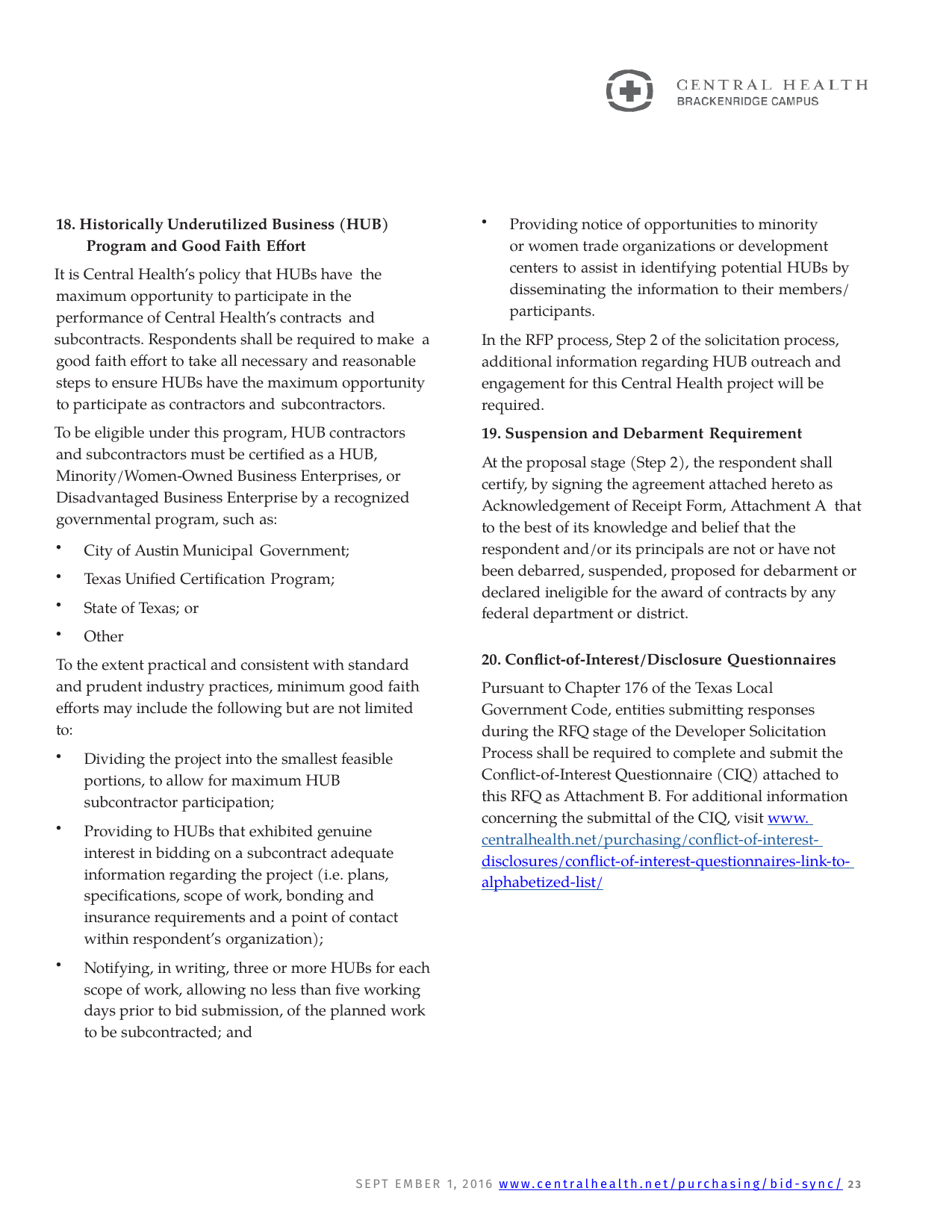

18. Historically Underutilized Business (HUB)  Program and Good Faith Effort
It is Central Health’s policy that HUBs have  the maximum opportunity to participate in the  performance of Central Health’s contracts and
subcontracts. Respondents shall be required to make  a good faith effort to take all necessary and reasonable  steps to ensure HUBs have the maximum opportunity  to participate as contractors and subcontractors.
To be eligible under this program, HUB contractors  and subcontractors must be certified as a HUB,  Minority/Women-Owned Business Enterprises, or  Disadvantaged Business Enterprise by a recognized  governmental program, such as:
Providing notice of opportunities to minority  or women trade organizations or development
centers to assist in identifying potential HUBs by  disseminating the information to their members/  participants.
In the RFP process, Step 2 of the solicitation process,  additional information regarding HUB outreach and  engagement for this Central Health project will be  required.
19. Suspension and Debarment Requirement
At the proposal stage (Step 2), the respondent shall  certify, by signing the agreement attached hereto as  Acknowledgement of Receipt Form, Attachment A  that to the best of its knowledge and belief that the  respondent and/or its principals are not or have not  been debarred, suspended, proposed for debarment or  declared ineligible for the award of contracts by any  federal department or district.
City of Austin Municipal Government;
Texas Unified Certification Program;
State of Texas; or
Other
20. Conflict-of-Interest/Disclosure Questionnaires
Pursuant to Chapter 176 of the Texas Local  Government Code, entities submitting responses  during the RFQ stage of the Developer Solicitation  Process shall be required to complete and submit the  Conflict-of-Interest Questionnaire (CIQ) attached to  this RFQ as Attachment B. For additional information  concerning the submittal of the CIQ, visit www.  centralhealth.net/purchasing/conflict-of-interest-  disclosures/conflict-of-interest-questionnaires-link-to-  alphabetized-list/
To the extent practical and consistent with standard  and prudent industry practices, minimum good faith  efforts may include the following but are not limited  to:
Dividing the project into the smallest feasible  portions, to allow for maximum HUB  subcontractor participation;
Providing to HUBs that exhibited genuine  interest in bidding on a subcontract adequate  information regarding the project (i.e. plans,  specifications, scope of work, bonding and  insurance requirements and a point of contact  within respondent’s organization);
Notifying, in writing, three or more HUBs for each  scope of work, allowing no less than five working  days prior to bid submission, of the planned work  to be subcontracted; and
SEPT EMBER 1, 2016 www.centralhealth.net/purchasing/bid-sync/ 23